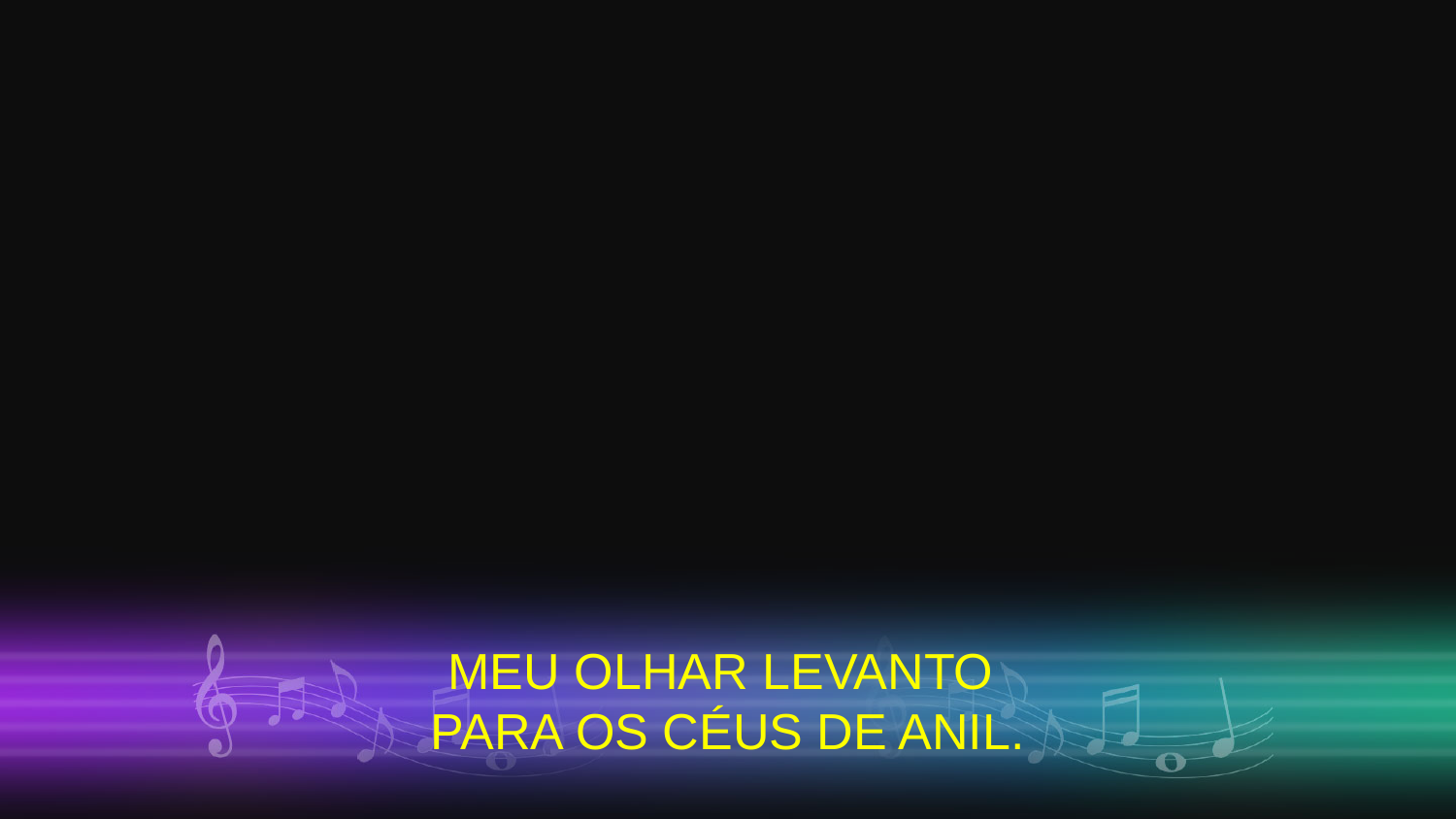

MEU OLHAR LEVANTO
PARA OS CÉUS DE ANIL.